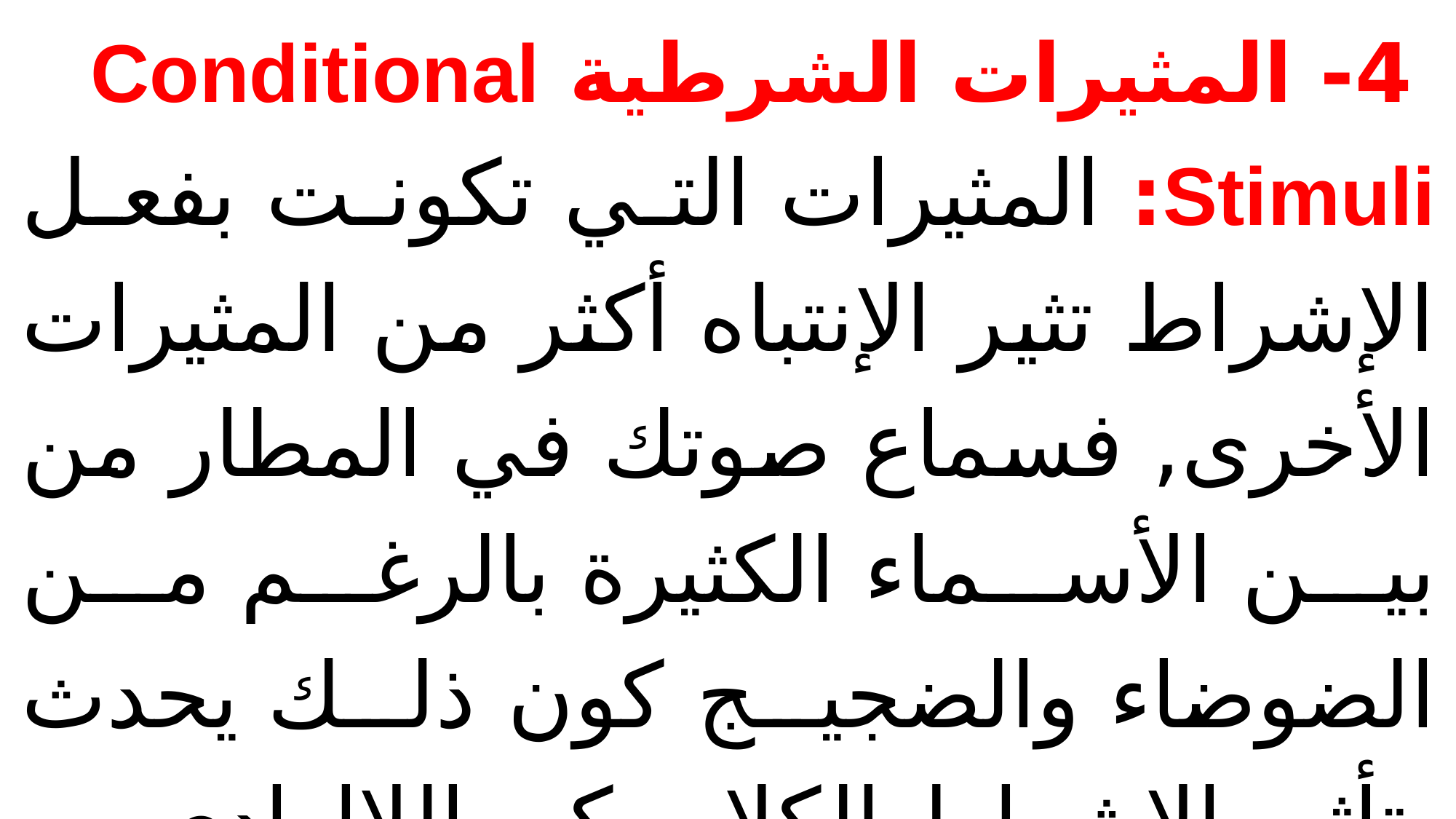

4- المثيرات الشرطية Conditional Stimuli: المثيرات التي تكونت بفعل الإشراط تثير الإنتباه أكثر من المثيرات الأخرى, فسماع صوتك في المطار من بين الأسماء الكثيرة بالرغم من الضوضاء والضجيج كون ذلك يحدث بتأثير الإشراط الكلاسيكي اللاإرادي.